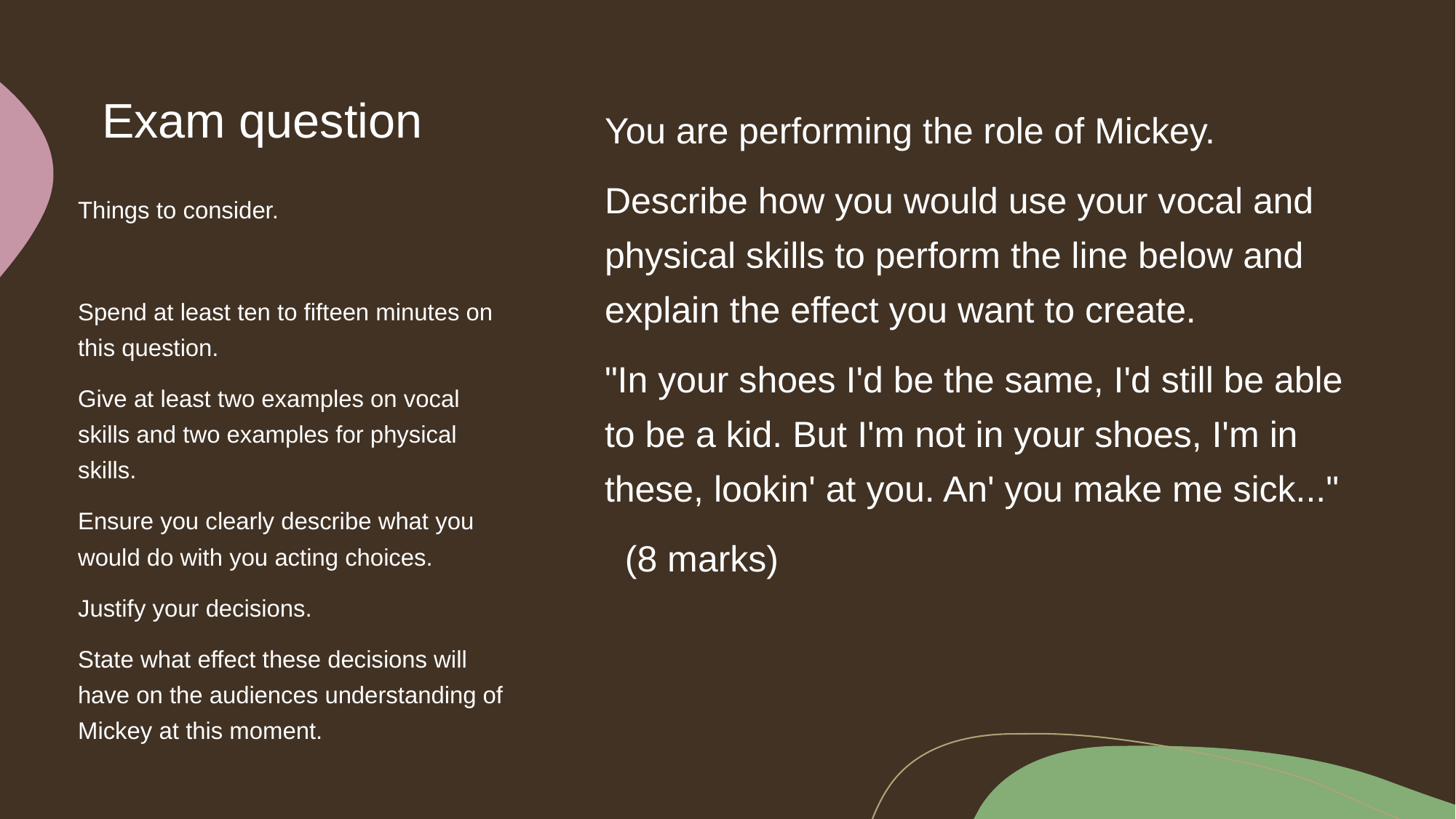

# Exam question
You are performing the role of Mickey.
Describe how you would use your vocal and physical skills to perform the line below and explain the effect you want to create.
"In your shoes I'd be the same, I'd still be able to be a kid. But I'm not in your shoes, I'm in these, lookin' at you. An' you make me sick..."
  (8 marks)
Things to consider.

Spend at least ten to fifteen minutes on this question.
Give at least two examples on vocal skills and two examples for physical skills.
Ensure you clearly describe what you would do with you acting choices.
Justify your decisions.
State what effect these decisions will have on the audiences understanding of Mickey at this moment.